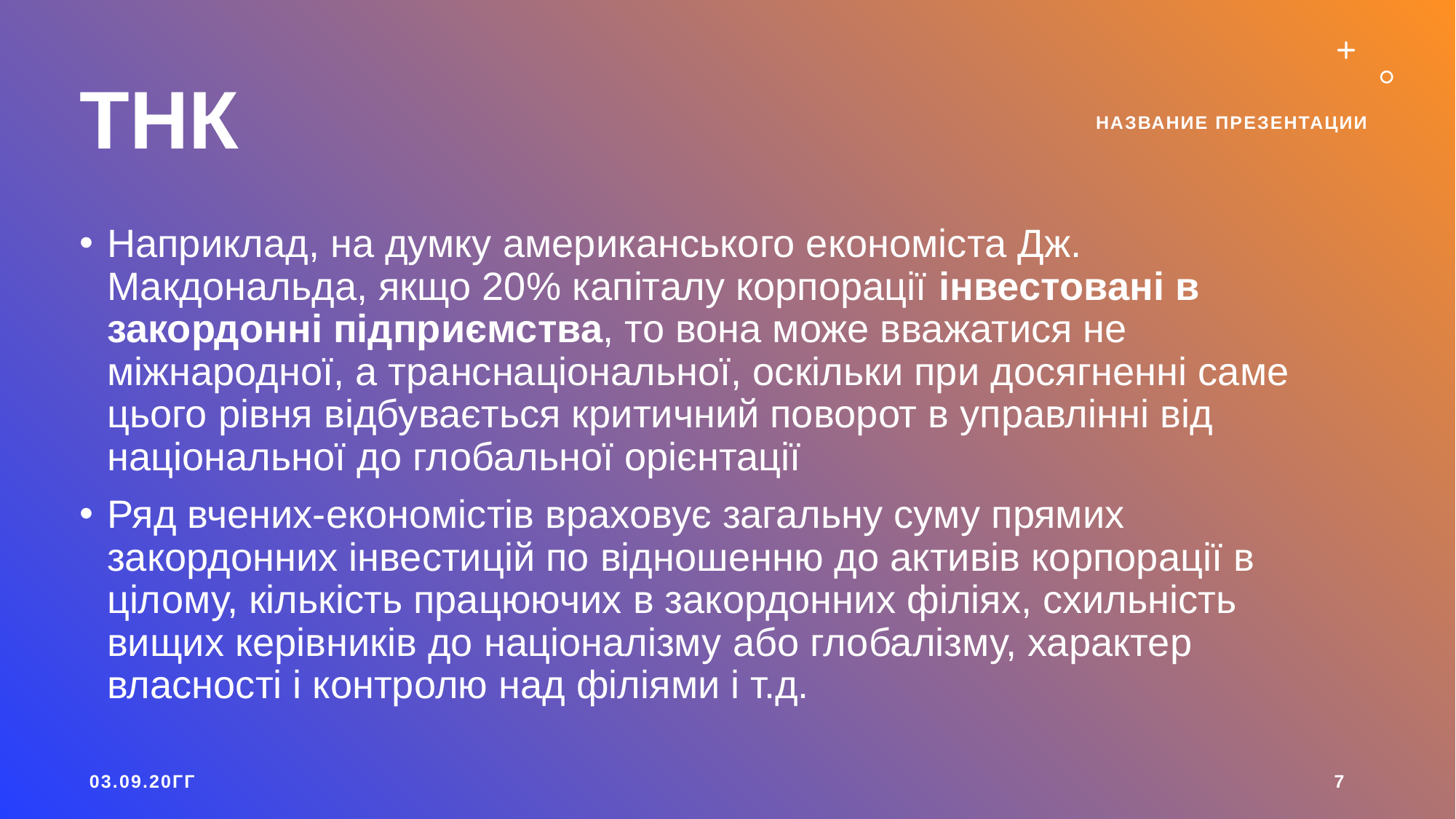

# ТНК
Название презентации
Наприклад, на думку американського економіста Дж. Макдональда, якщо 20% капіталу корпорації інвестовані в закордонні підприємства, то вона може вважатися не міжнародної, а транснаціональної, оскільки при досягненні саме цього рівня відбувається критичний поворот в управлінні від національної до глобальної орієнтації
Ряд вчених-економістів враховує загальну суму прямих закордонних інвестицій по відношенню до активів корпорації в цілому, кількість працюючих в закордонних філіях, схильність вищих керівників до націоналізму або глобалізму, характер власності і контролю над філіями і т.д.
03.09.20ГГ
7